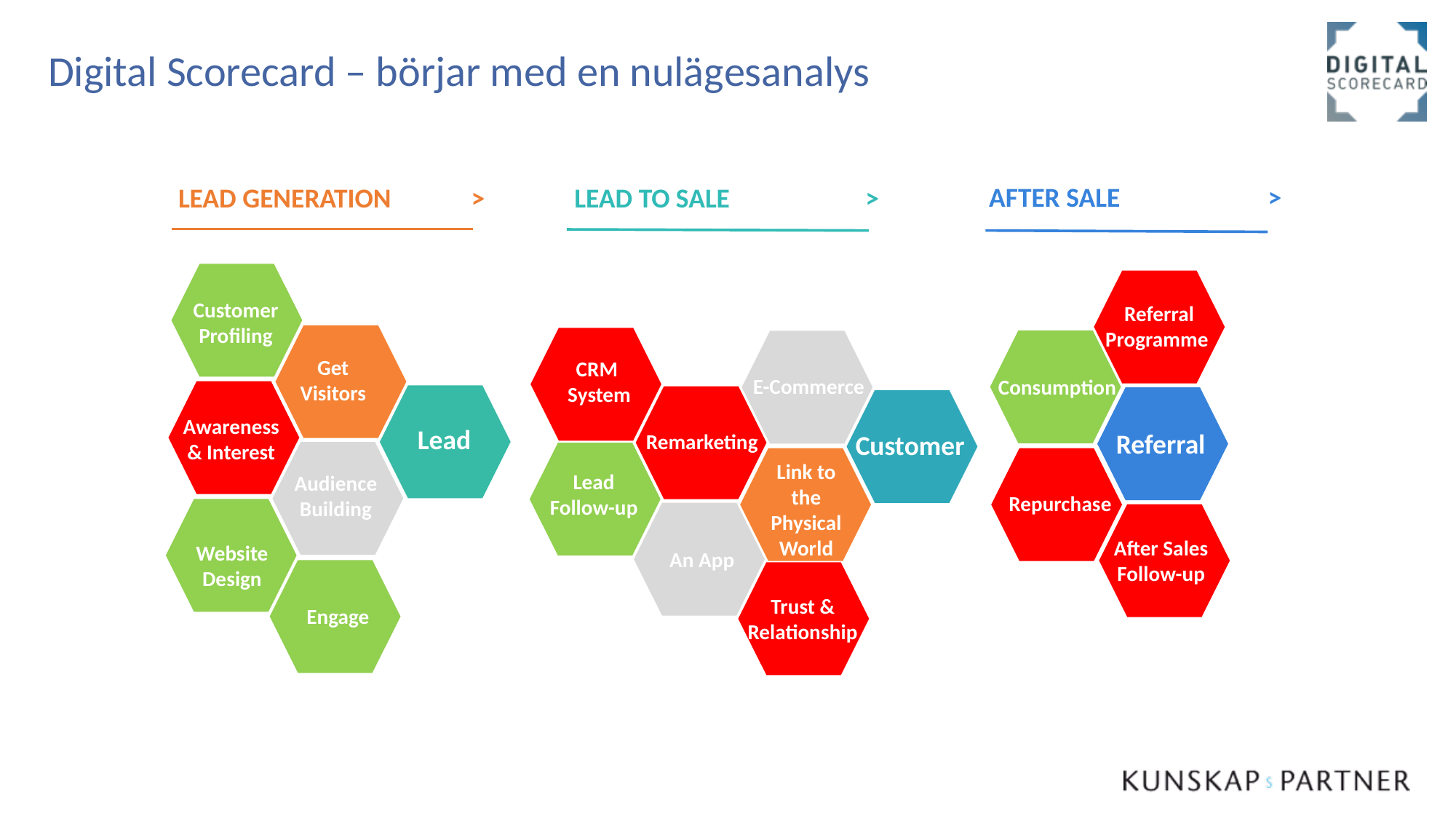

# Digital Scorecard – börjar med en nulägesanalys
AFTER SALE                        >
LEAD GENERATION             >
LEAD TO SALE                      >

Customer Profiling
Referral Programme

Get Visitors
CRM
System
E-Commerce
Consumption
Awareness & Interest
Lead
Referral
Customer
Remarketing

Link to the Physical World
Lead Follow-up
Audience Building
Repurchase
After Sales Follow-up
Website Design
An App

Trust & Relationship
Engage